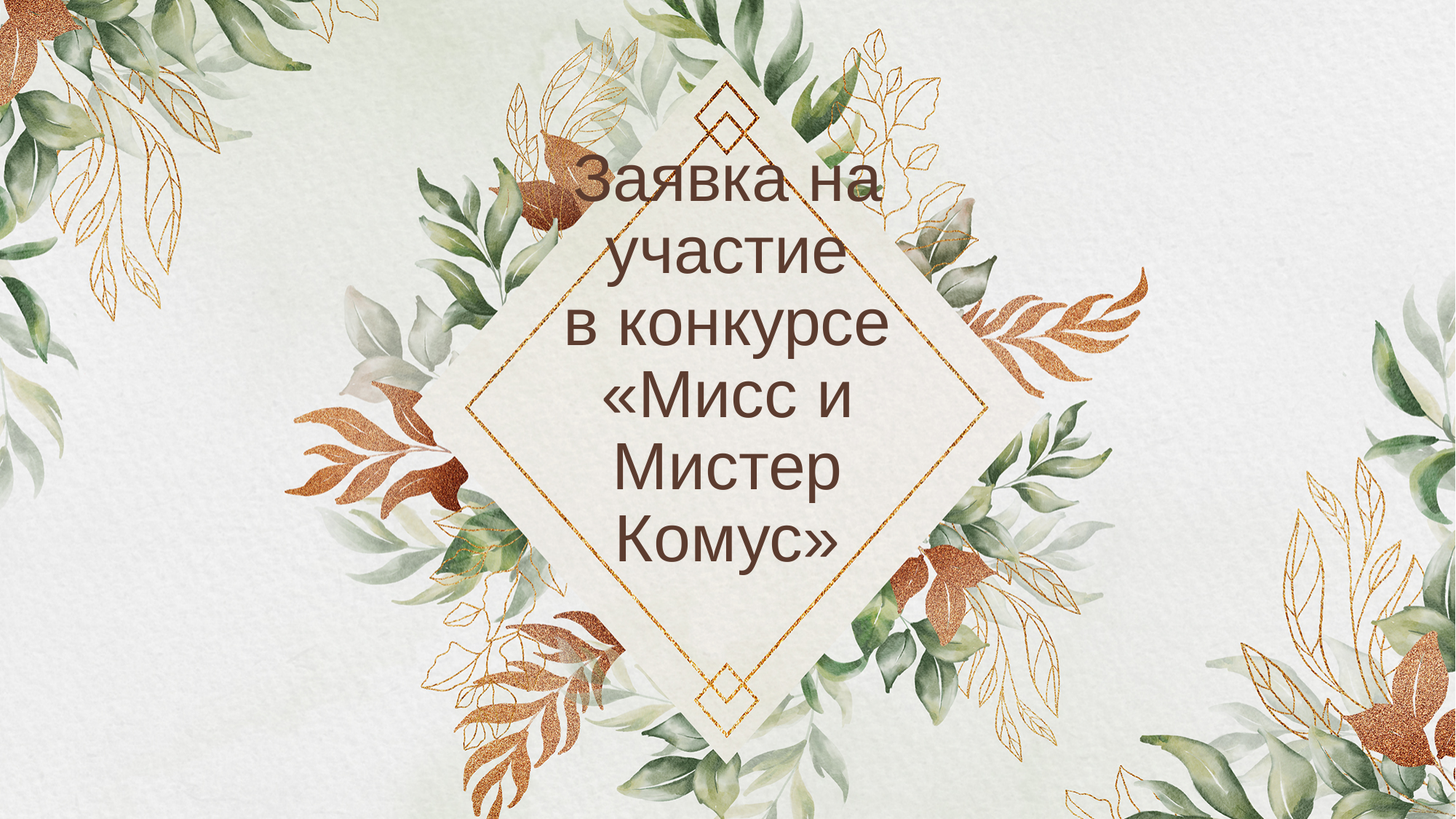

# Заявка на участие в конкурсе «Мисс и Мистер Комус»